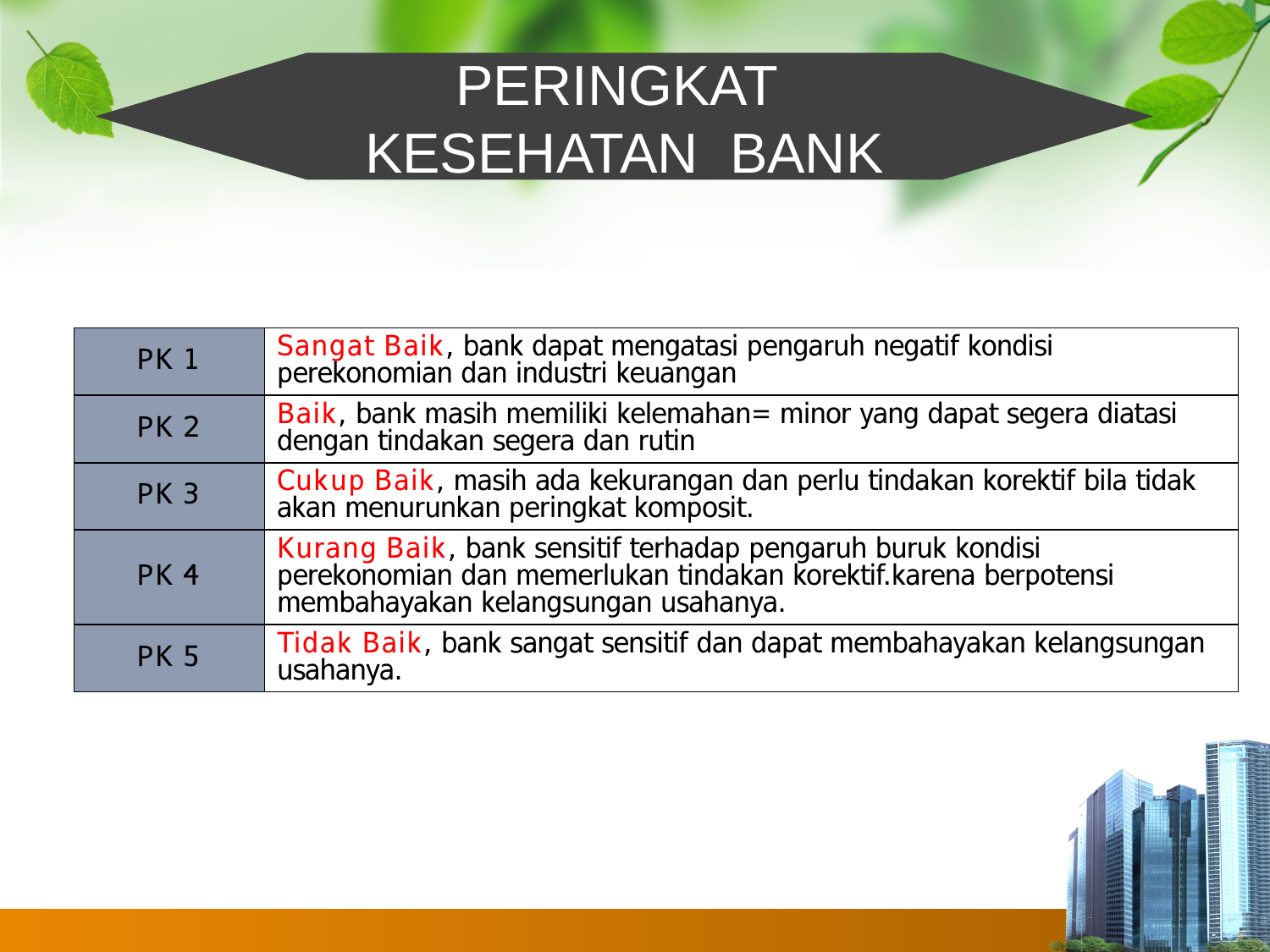

PERINGKAT  KESEHATAN  BANK
| PK 1 | Sangat Baik, bank dapat mengatasi pengaruh negatif kondisi perekonomian dan industri keuangan |
| --- | --- |
| PK 2 | Baik, bank masih memiliki kelemahan= minor yang dapat segera diatasi dengan tindakan segera dan rutin |
| PK 3 | Cukup Baik, masih ada kekurangan dan perlu tindakan korektif bila tidak akan menurunkan peringkat komposit. |
| PK 4 | Kurang Baik, bank sensitif terhadap pengaruh buruk kondisi perekonomian dan memerlukan tindakan korektif.karena berpotensi membahayakan kelangsungan usahanya. |
| PK 5 | Tidak Baik, bank sangat sensitif dan dapat membahayakan kelangsungan usahanya. |